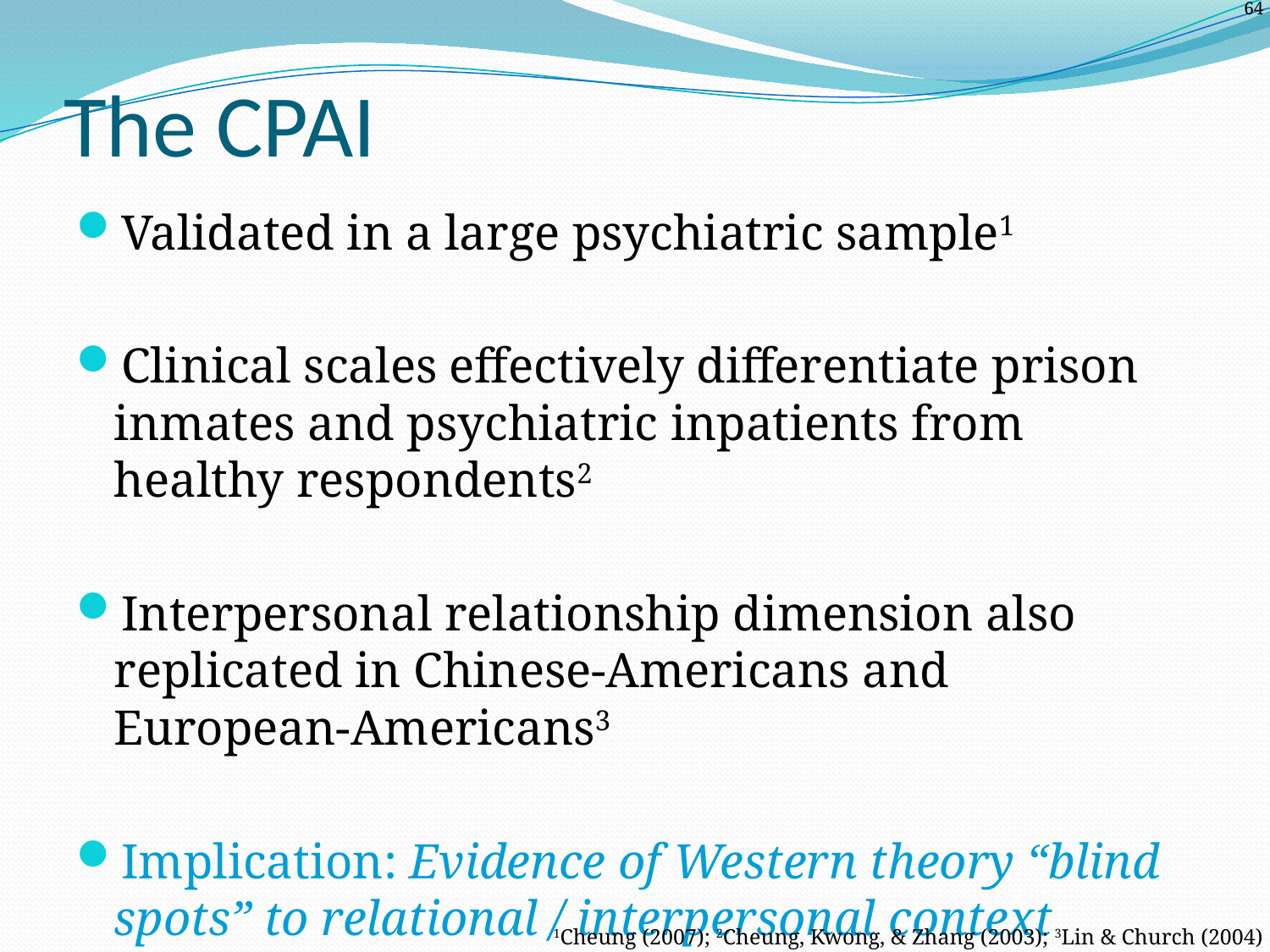

# The CPAI
Validated in a large psychiatric sample1

Clinical scales effectively differentiate prison inmates and psychiatric inpatients from healthy respondents2

Interpersonal relationship dimension also replicated in Chinese-Americans and European-Americans3

Implication: Evidence of Western theory “blind spots” to relational / interpersonal context

1Cheung (2007); 2Cheung, Kwong, & Zhang (2003); 3Lin & Church (2004)